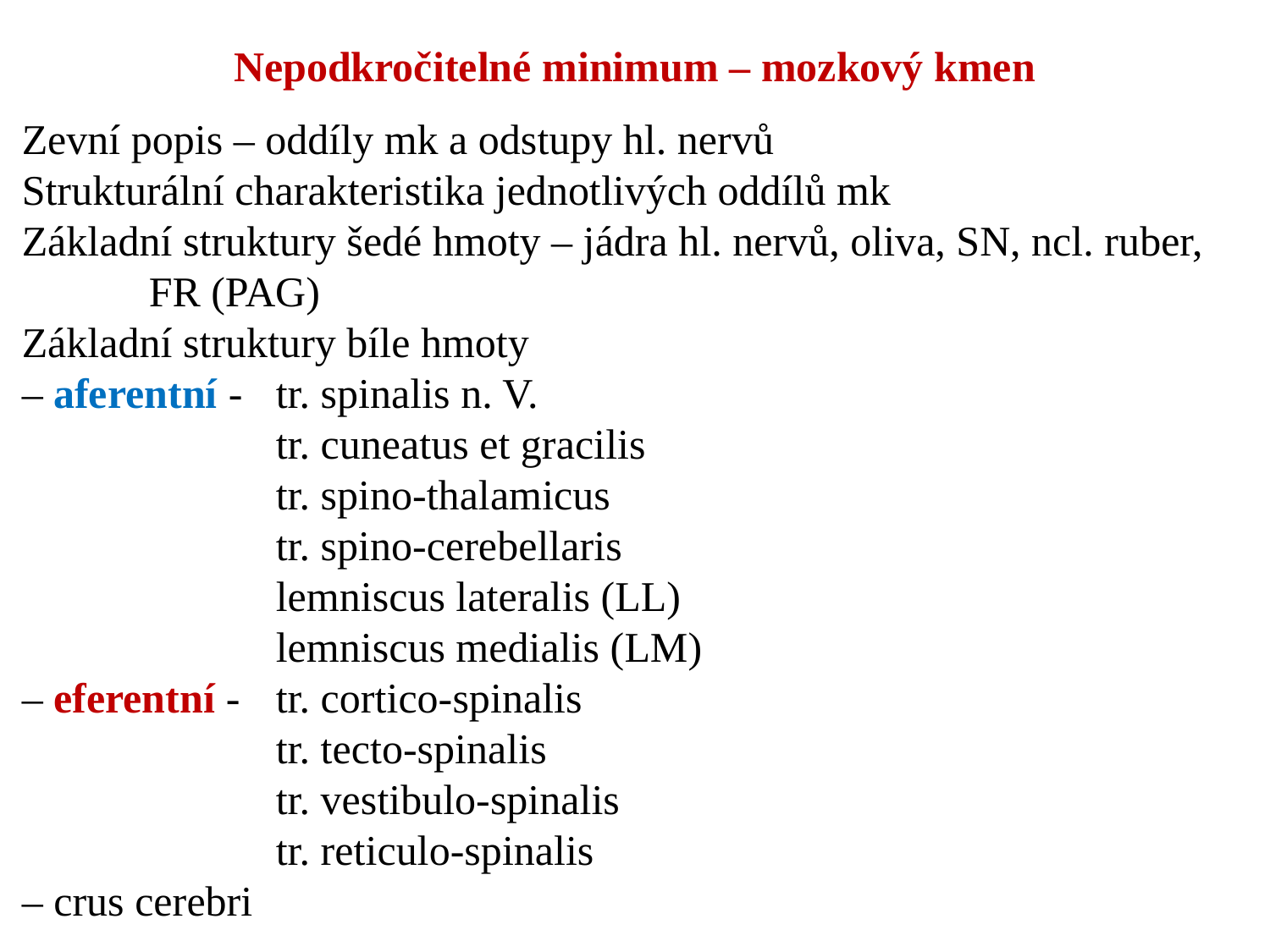

Nepodkročitelné minimum – mozkový kmen
Zevní popis – oddíly mk a odstupy hl. nervů
Strukturální charakteristika jednotlivých oddílů mk
Základní struktury šedé hmoty – jádra hl. nervů, oliva, SN, ncl. ruber,
	FR (PAG)
Základní struktury bíle hmoty
– aferentní - 	tr. spinalis n. V.
	         	tr. cuneatus et gracilis
	         	tr. spino-thalamicus
		tr. spino-cerebellaris
		lemniscus lateralis (LL)
		lemniscus medialis (LM)
– eferentní -	tr. cortico-spinalis
		tr. tecto-spinalis
		tr. vestibulo-spinalis
		tr. reticulo-spinalis
– crus cerebri